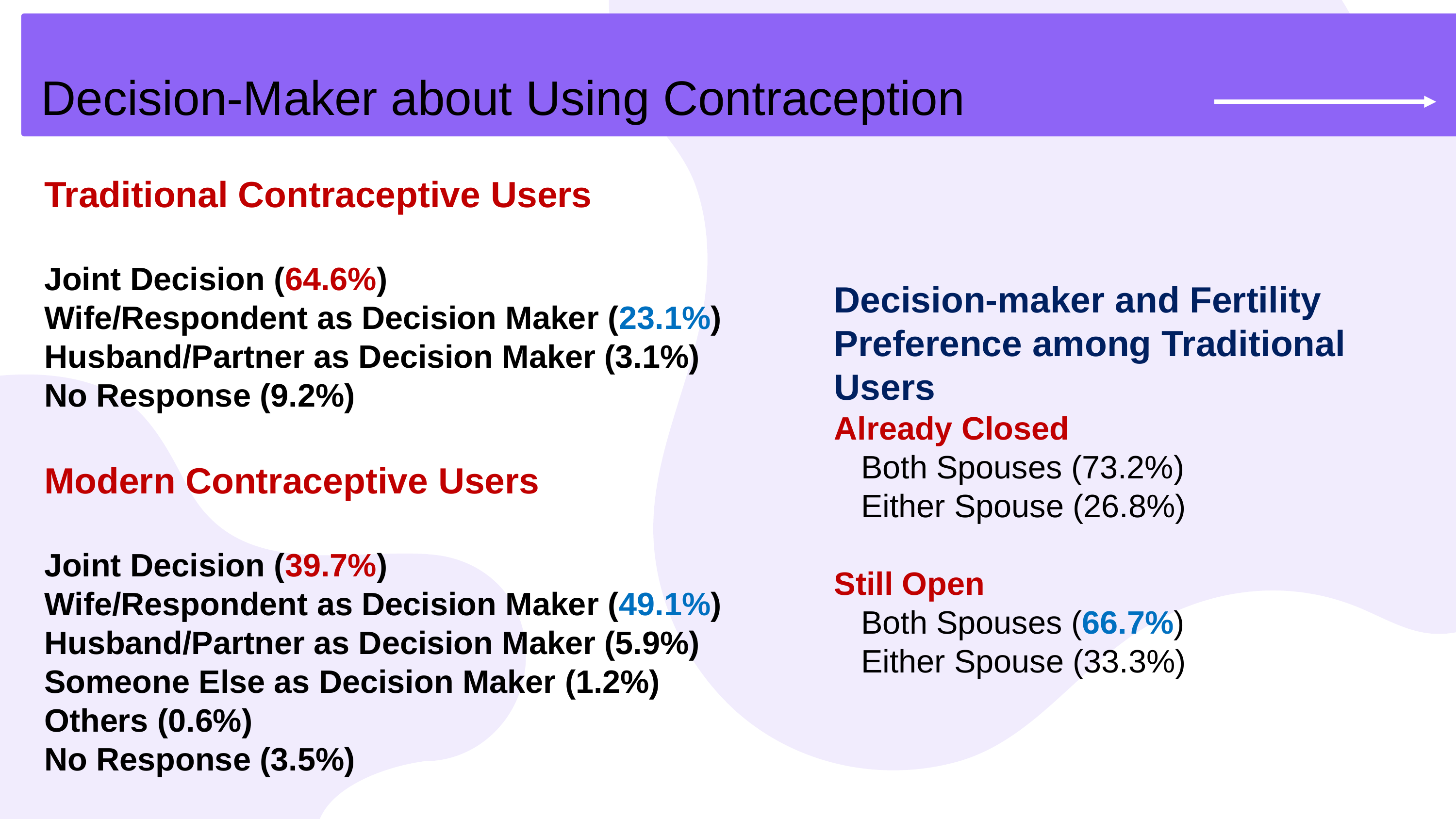

Decision-Maker about Using Contraception
Traditional Contraceptive Users

Joint Decision (64.6%)
Wife/Respondent as Decision Maker (23.1%)
Husband/Partner as Decision Maker (3.1%)
No Response (9.2%)

Modern Contraceptive Users

Joint Decision (39.7%)
Wife/Respondent as Decision Maker (49.1%)
Husband/Partner as Decision Maker (5.9%)
Someone Else as Decision Maker (1.2%)
Others (0.6%)
No Response (3.5%)

Decision-maker and Fertility Preference among Traditional Users
Already Closed
   Both Spouses (73.2%)
   Either Spouse (26.8%)

Still Open
   Both Spouses (66.7%)
   Either Spouse (33.3%)